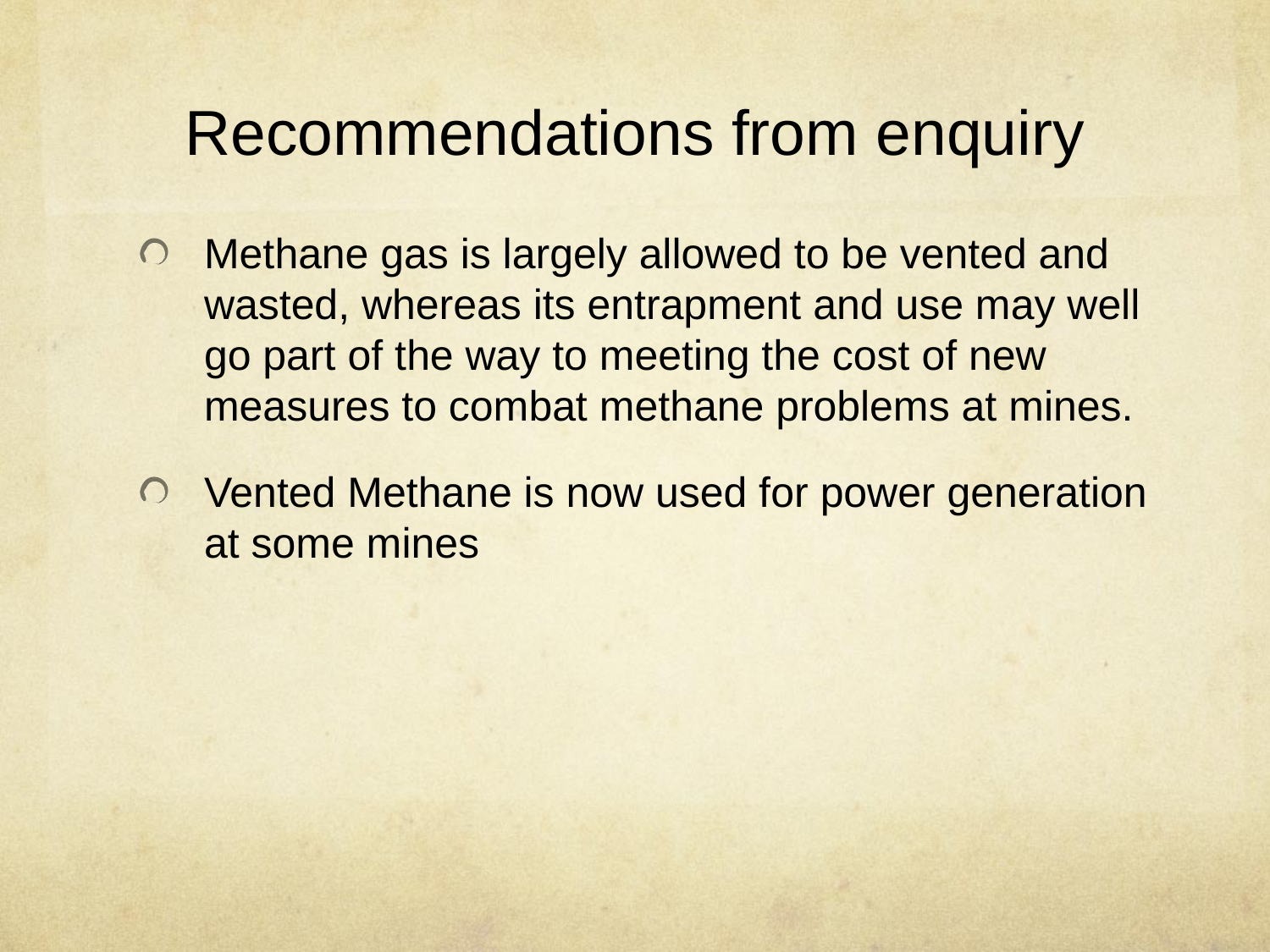

# Recommendations from enquiry
Methane gas is largely allowed to be vented and wasted, whereas its entrapment and use may well go part of the way to meeting the cost of new measures to combat methane problems at mines.
Vented Methane is now used for power generation at some mines